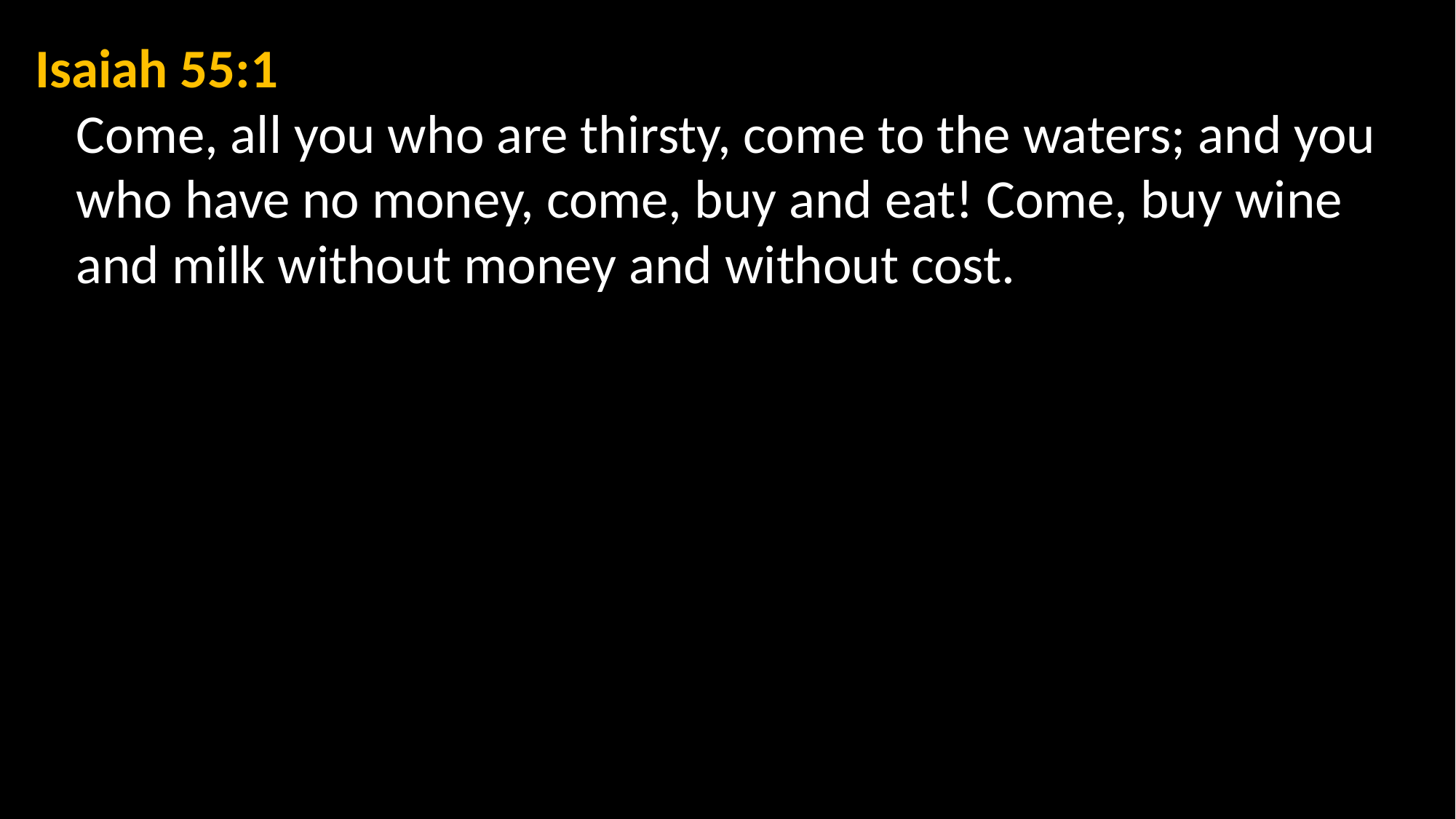

Isaiah 55:1
Come, all you who are thirsty, come to the waters; and you who have no money, come, buy and eat! Come, buy wine and milk without money and without cost.